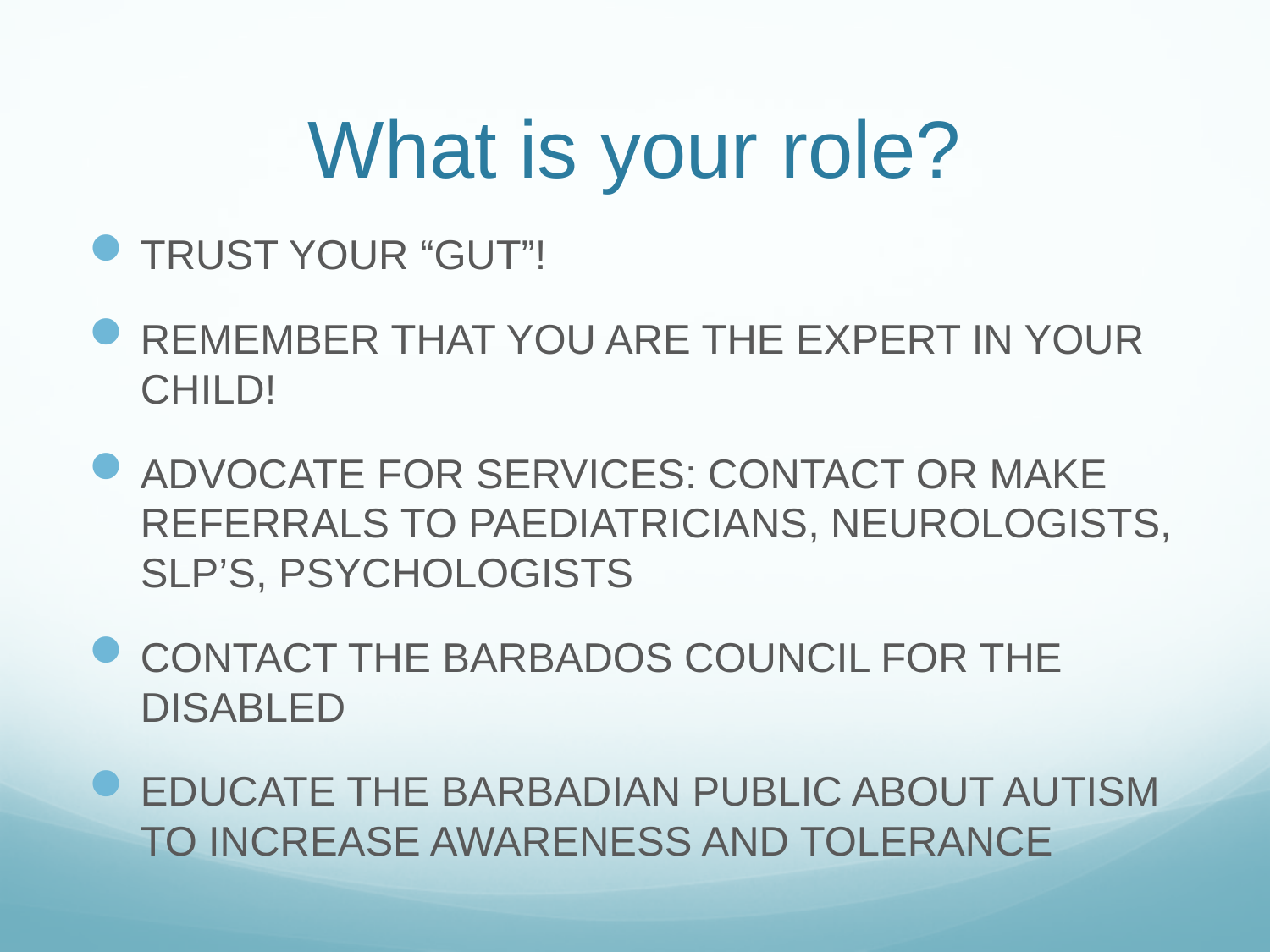

# What is your role?
TRUST YOUR “GUT”!
REMEMBER THAT YOU ARE THE EXPERT IN YOUR CHILD!
ADVOCATE FOR SERVICES: CONTACT OR MAKE REFERRALS TO PAEDIATRICIANS, NEUROLOGISTS, SLP’S, PSYCHOLOGISTS
CONTACT THE BARBADOS COUNCIL FOR THE DISABLED
EDUCATE THE BARBADIAN PUBLIC ABOUT AUTISM TO INCREASE AWARENESS AND TOLERANCE